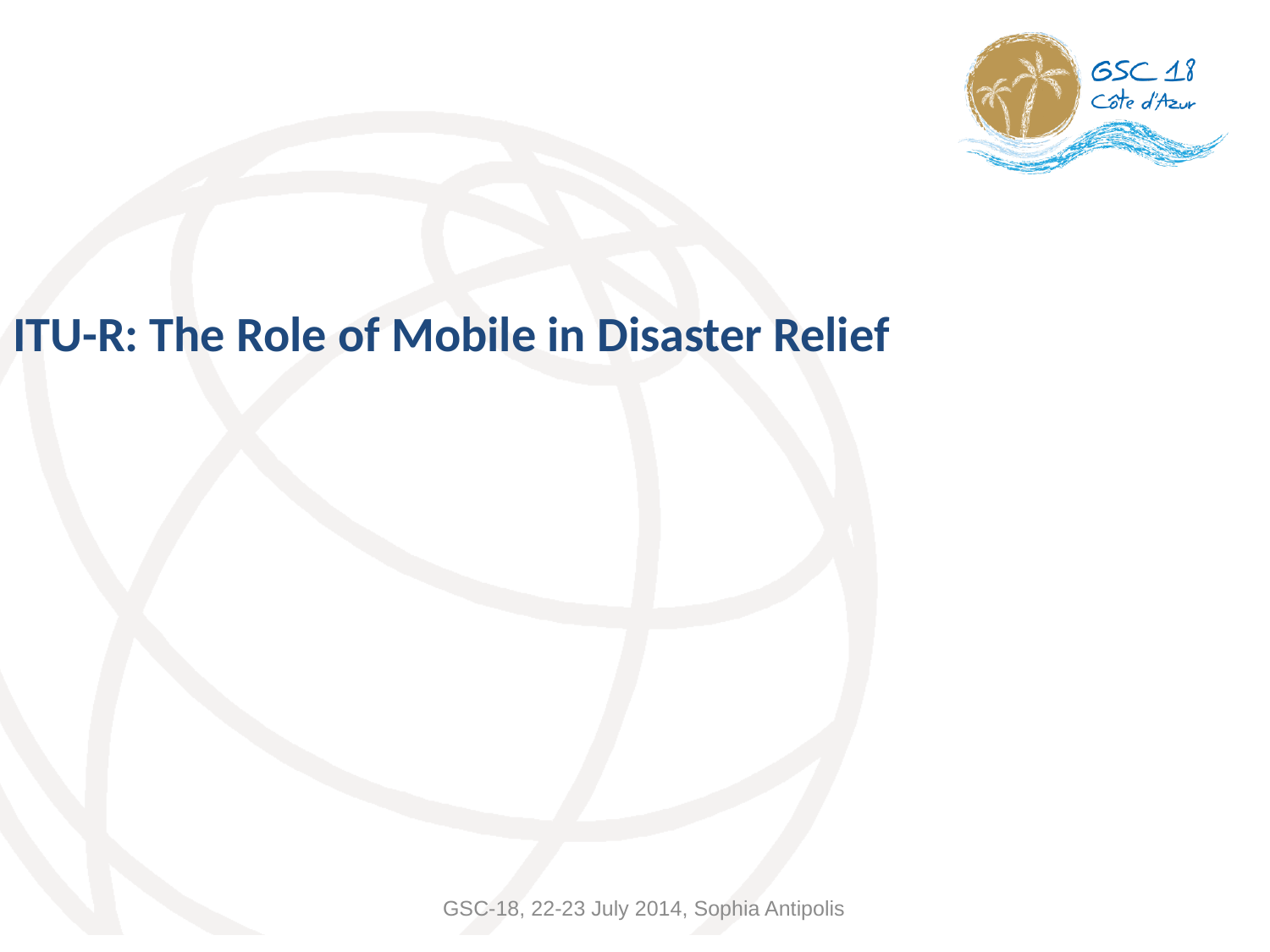

# ITU-R: The Role of Mobile in Disaster Relief
GSC-18, 22-23 July 2014, Sophia Antipolis